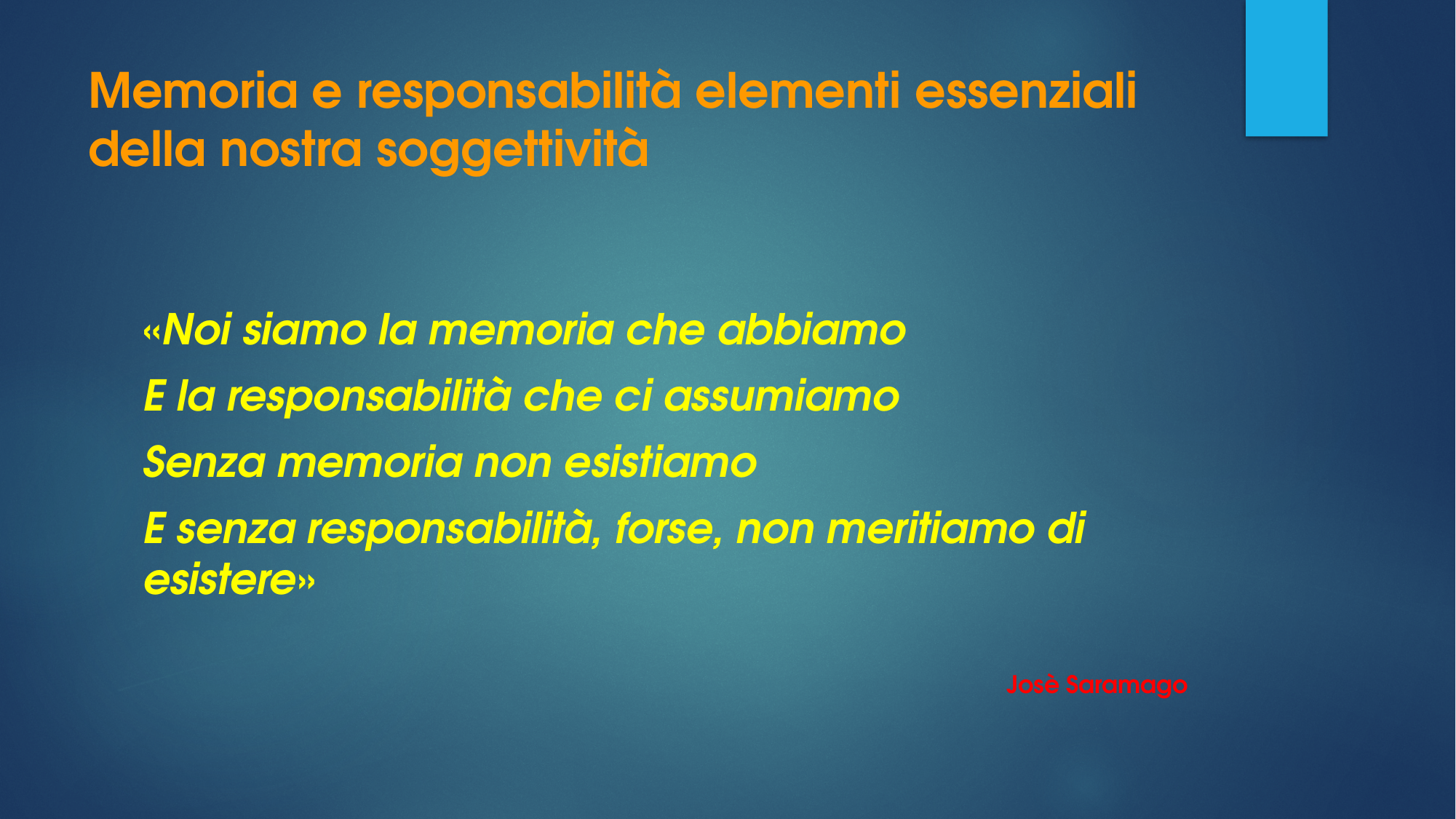

# Memoria e responsabilità elementi essenziali della nostra soggettività

«Noi siamo la memoria che abbiamo
E la responsabilità che ci assumiamo
Senza memoria non esistiamo
E senza responsabilità, forse, non meritiamo di esistere»

Josè Saramago